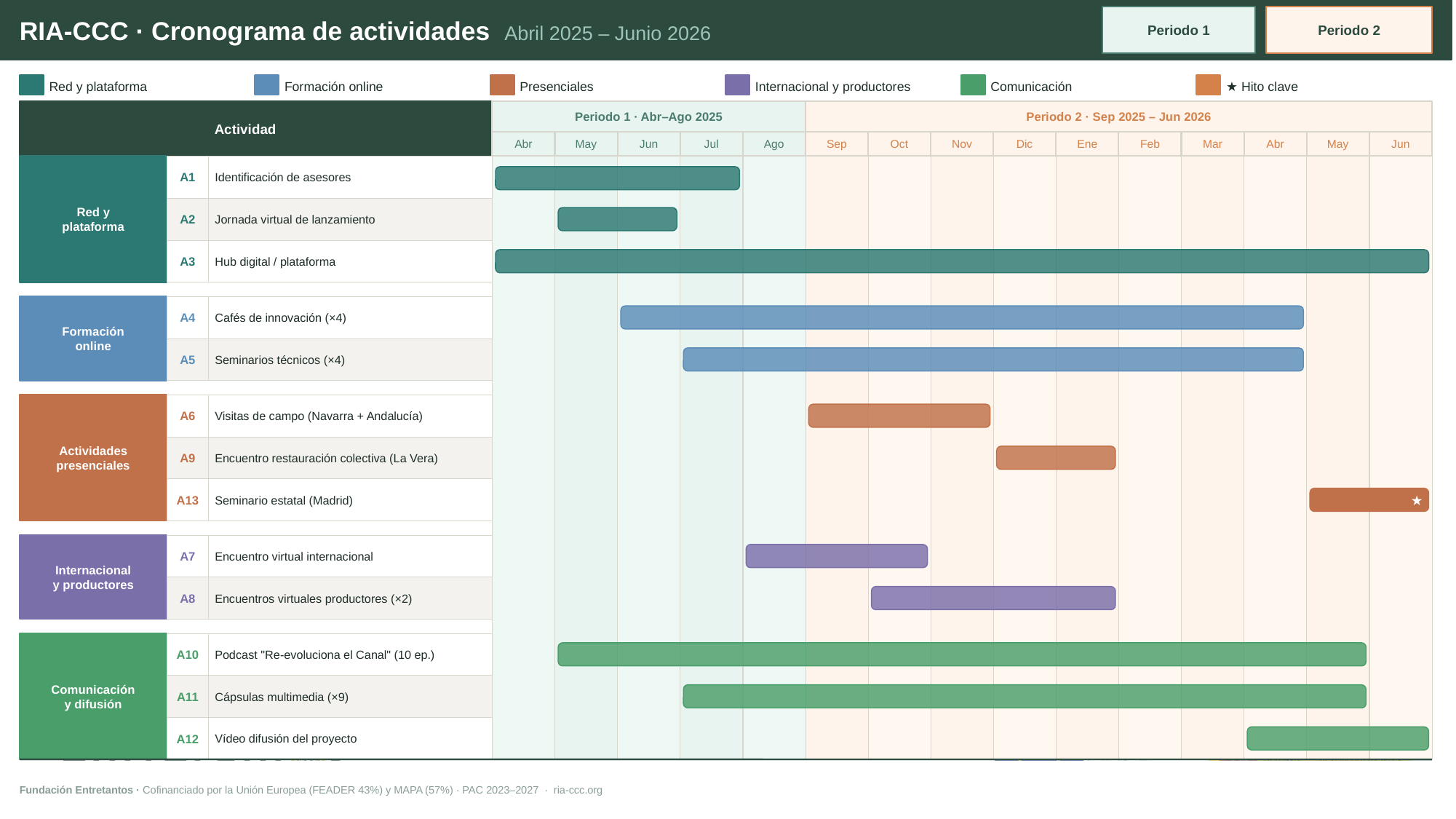

RIA-CCC · Cronograma de actividades  Abril 2025 – Junio 2026

Periodo 1

Periodo 2
Red y plataforma
Formación online
Presenciales
Internacional y productores
Comunicación
★ Hito clave

Actividad

Periodo 1 · Abr–Ago 2025
Periodo 2 · Sep 2025 – Jun 2026

Abr

May

Jun

Jul

Ago

Sep

Oct

Nov

Dic

Ene

Feb

Mar

Abr

May

Jun

Red y
plataforma

A1

Identificación de asesores

A2

Jornada virtual de lanzamiento

A3

Hub digital / plataforma

Formación
online

A4

Cafés de innovación (×4)

A5

Seminarios técnicos (×4)

Actividades
presenciales

A6

Visitas de campo (Navarra + Andalucía)

A9

Encuentro restauración colectiva (La Vera)

A13

Seminario estatal (Madrid)

★

Internacional
y productores

A7

Encuentro virtual internacional

A8

Encuentros virtuales productores (×2)

Comunicación
y difusión

A10

Podcast "Re-evoluciona el Canal" (10 ep.)

A11

Cápsulas multimedia (×9)

A12

Vídeo difusión del proyecto

Fundación Entretantos · Cofinanciado por la Unión Europea (FEADER 43%) y MAPA (57%) · PAC 2023–2027  ·  ria-ccc.org